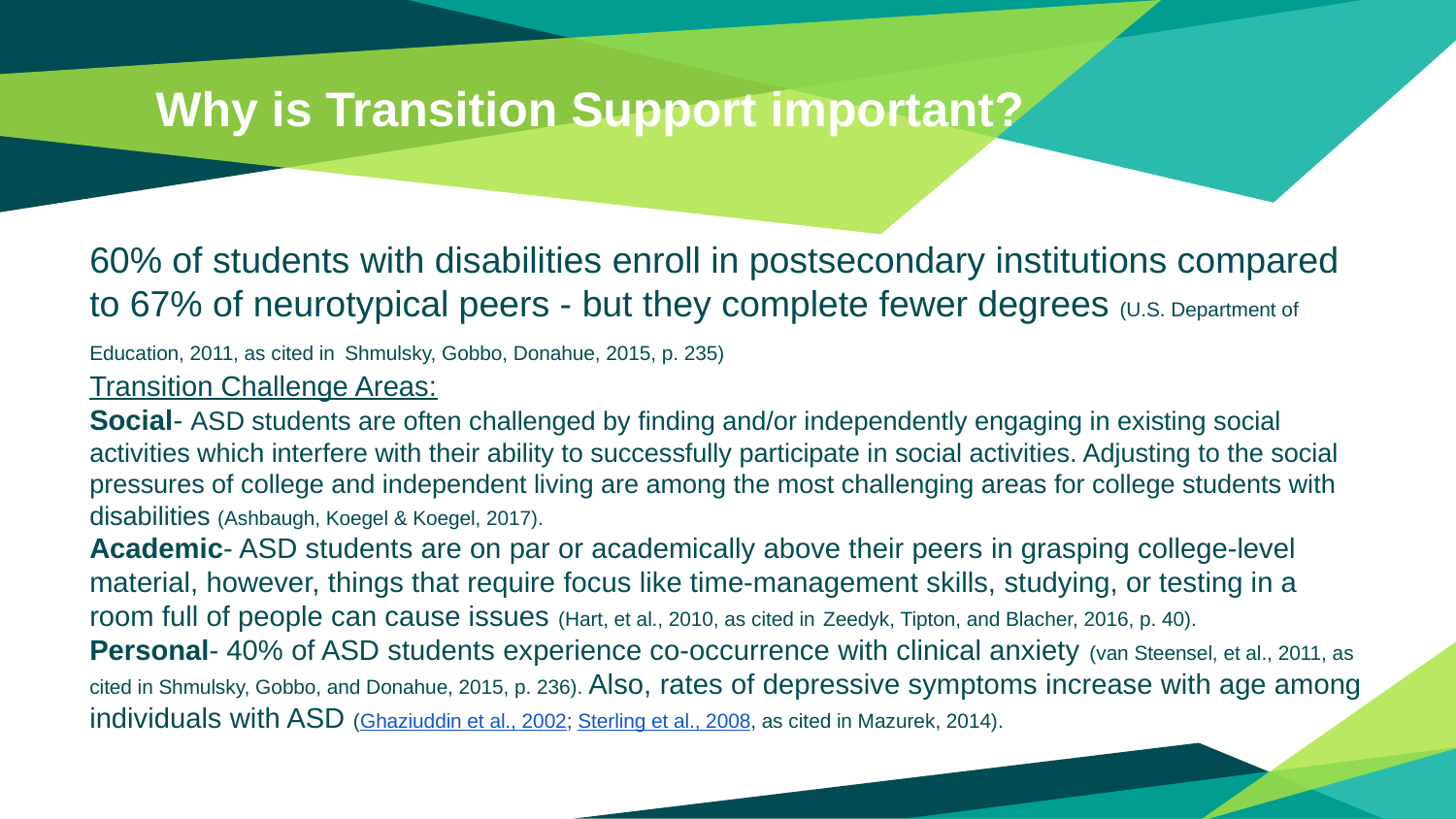

# Why is Transition Support important?
60% of students with disabilities enroll in postsecondary institutions compared to 67% of neurotypical peers - but they complete fewer degrees (U.S. Department of Education, 2011, as cited in Shmulsky, Gobbo, Donahue, 2015, p. 235)
Transition Challenge Areas:
Social- ASD students are often challenged by finding and/or independently engaging in existing social activities which interfere with their ability to successfully participate in social activities. Adjusting to the social pressures of college and independent living are among the most challenging areas for college students with disabilities (Ashbaugh, Koegel & Koegel, 2017).
Academic- ASD students are on par or academically above their peers in grasping college-level material, however, things that require focus like time-management skills, studying, or testing in a room full of people can cause issues (Hart, et al., 2010, as cited in Zeedyk, Tipton, and Blacher, 2016, p. 40).
Personal- 40% of ASD students experience co-occurrence with clinical anxiety (van Steensel, et al., 2011, as cited in Shmulsky, Gobbo, and Donahue, 2015, p. 236). Also, rates of depressive symptoms increase with age among individuals with ASD (Ghaziuddin et al., 2002; Sterling et al., 2008, as cited in Mazurek, 2014).